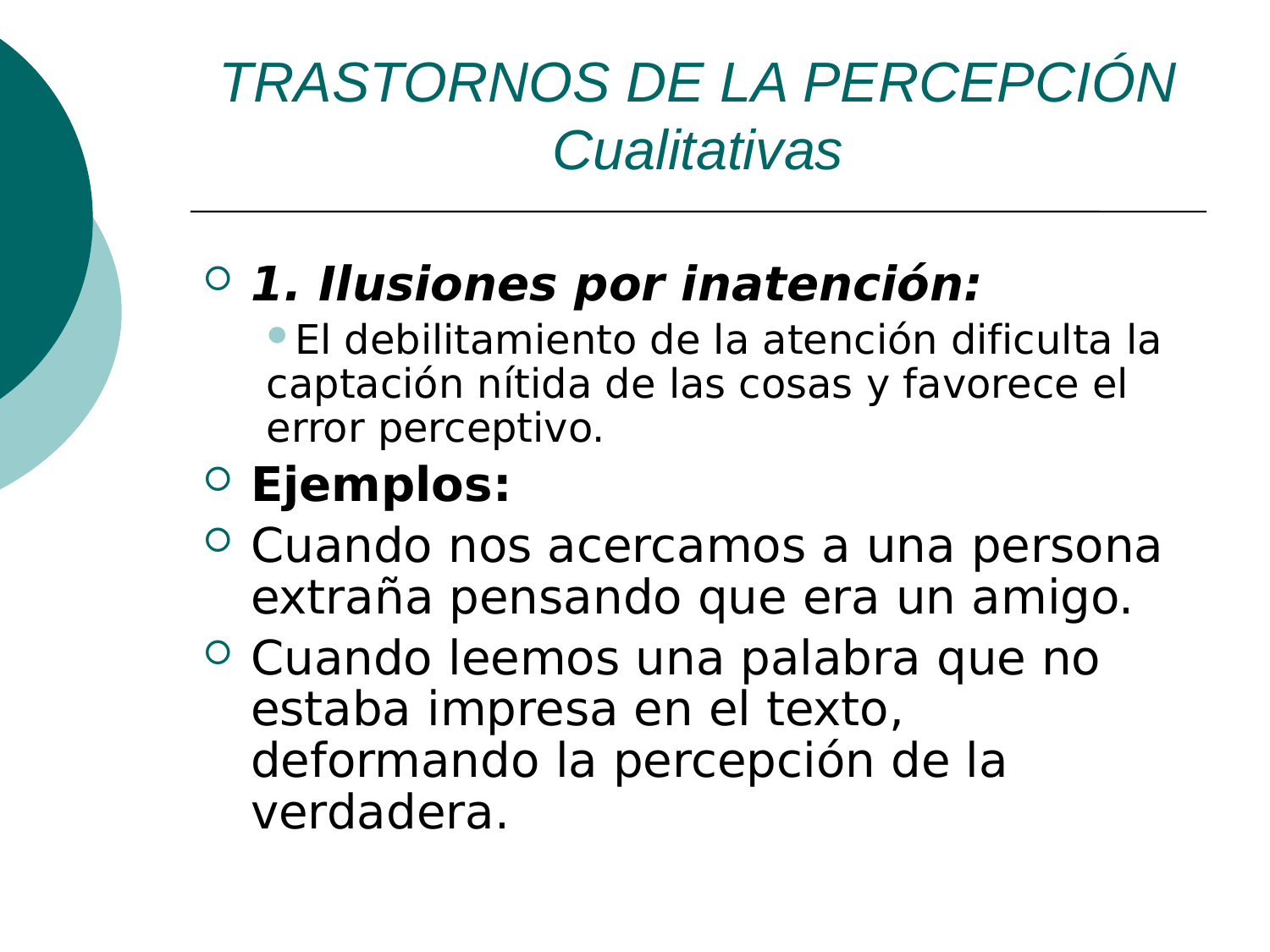

1. Ilusiones por inatención:
El debilitamiento de la atención dificulta la captación nítida de las cosas y favorece el error perceptivo.
Ejemplos:
Cuando nos acercamos a una persona extraña pensando que era un amigo.
Cuando leemos una palabra que no estaba impresa en el texto, deformando la percepción de la verdadera.

TRASTORNOS DE LA PERCEPCIÓN
Cualitativas